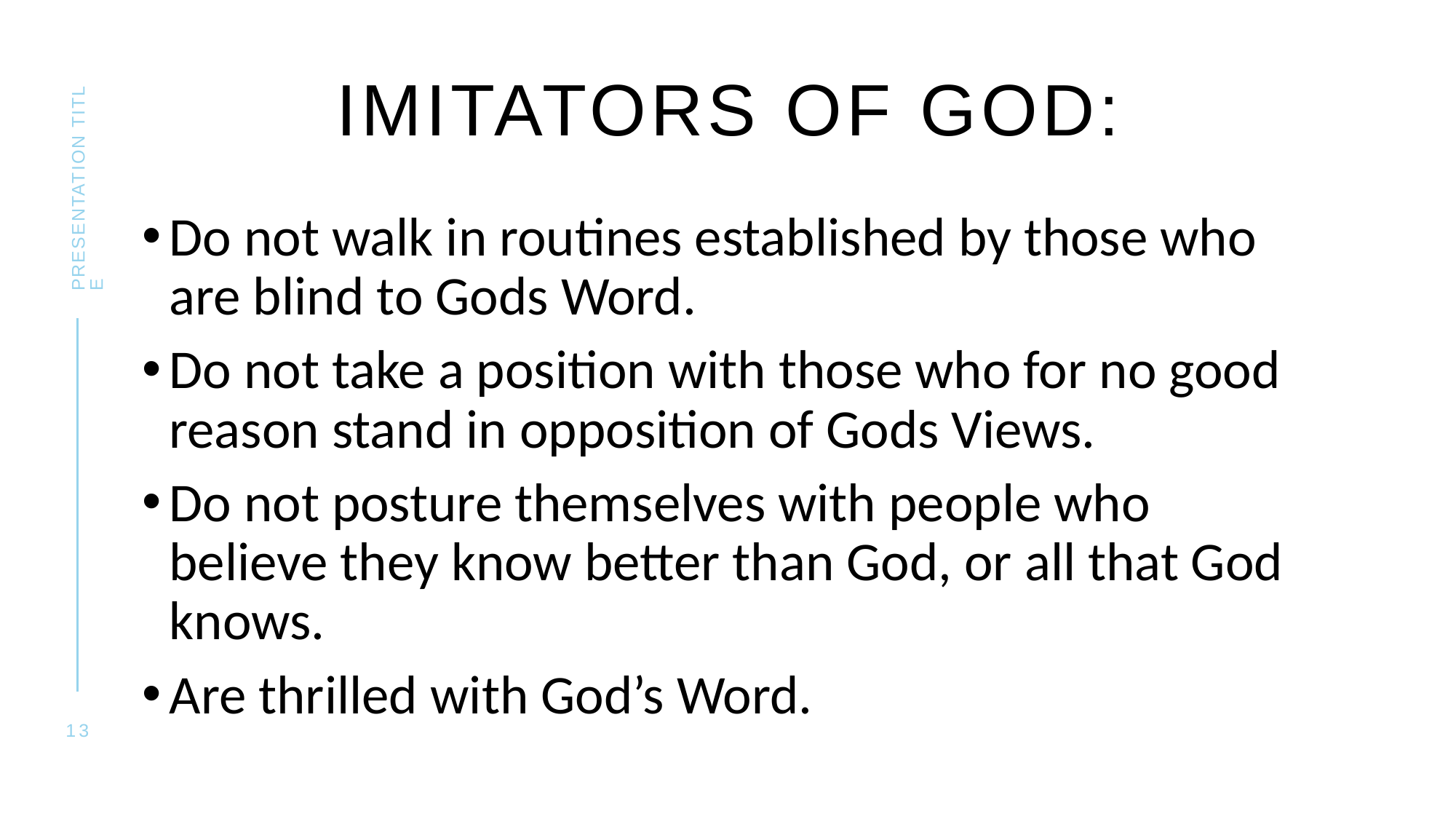

# Imitators of God:
presentation title
Do not walk in routines established by those who are blind to Gods Word.
Do not take a position with those who for no good reason stand in opposition of Gods Views.
Do not posture themselves with people who believe they know better than God, or all that God knows.
Are thrilled with God’s Word.
13